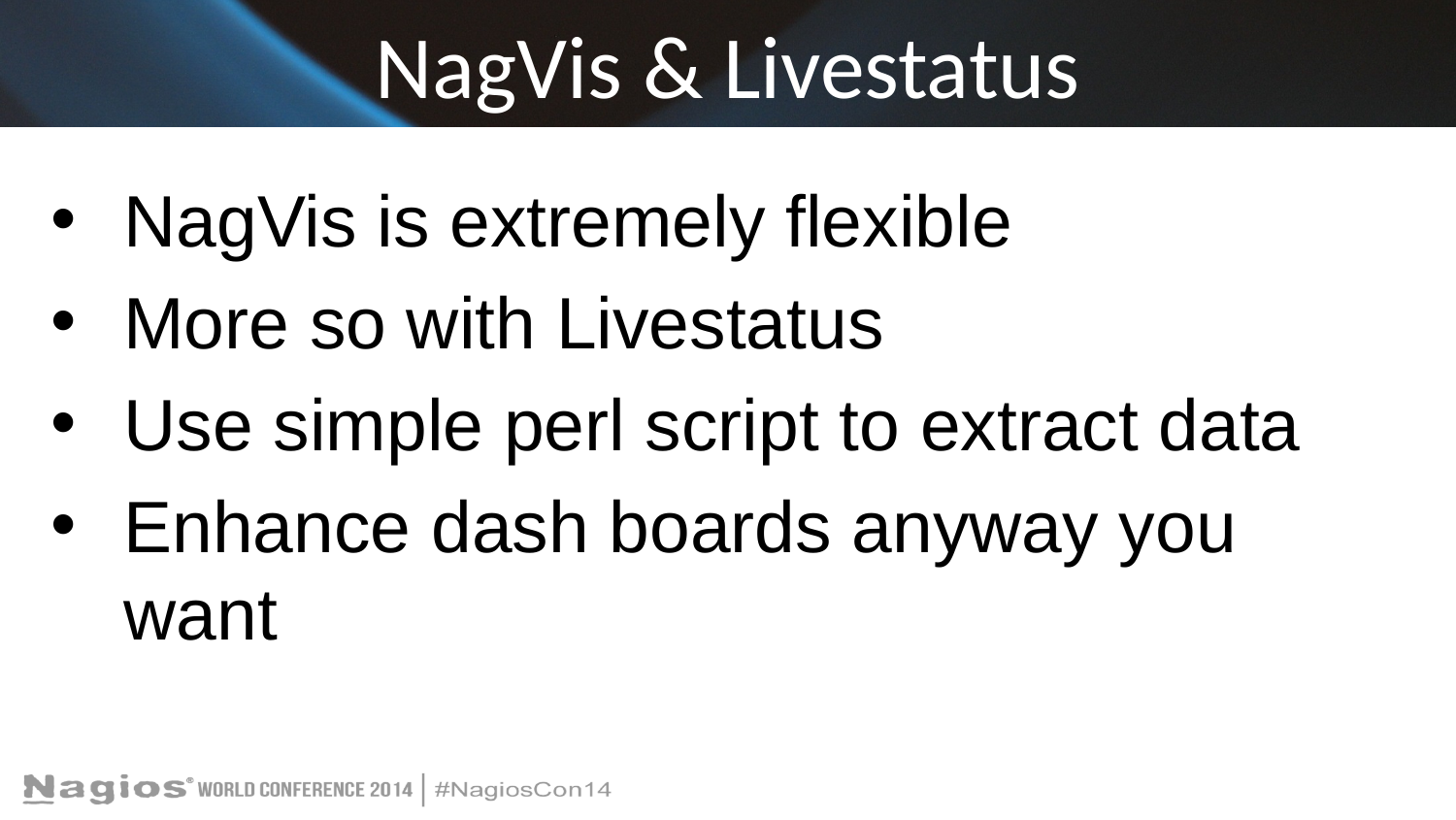

# NagVis & Livestatus
NagVis is extremely flexible
More so with Livestatus
Use simple perl script to extract data
Enhance dash boards anyway you want